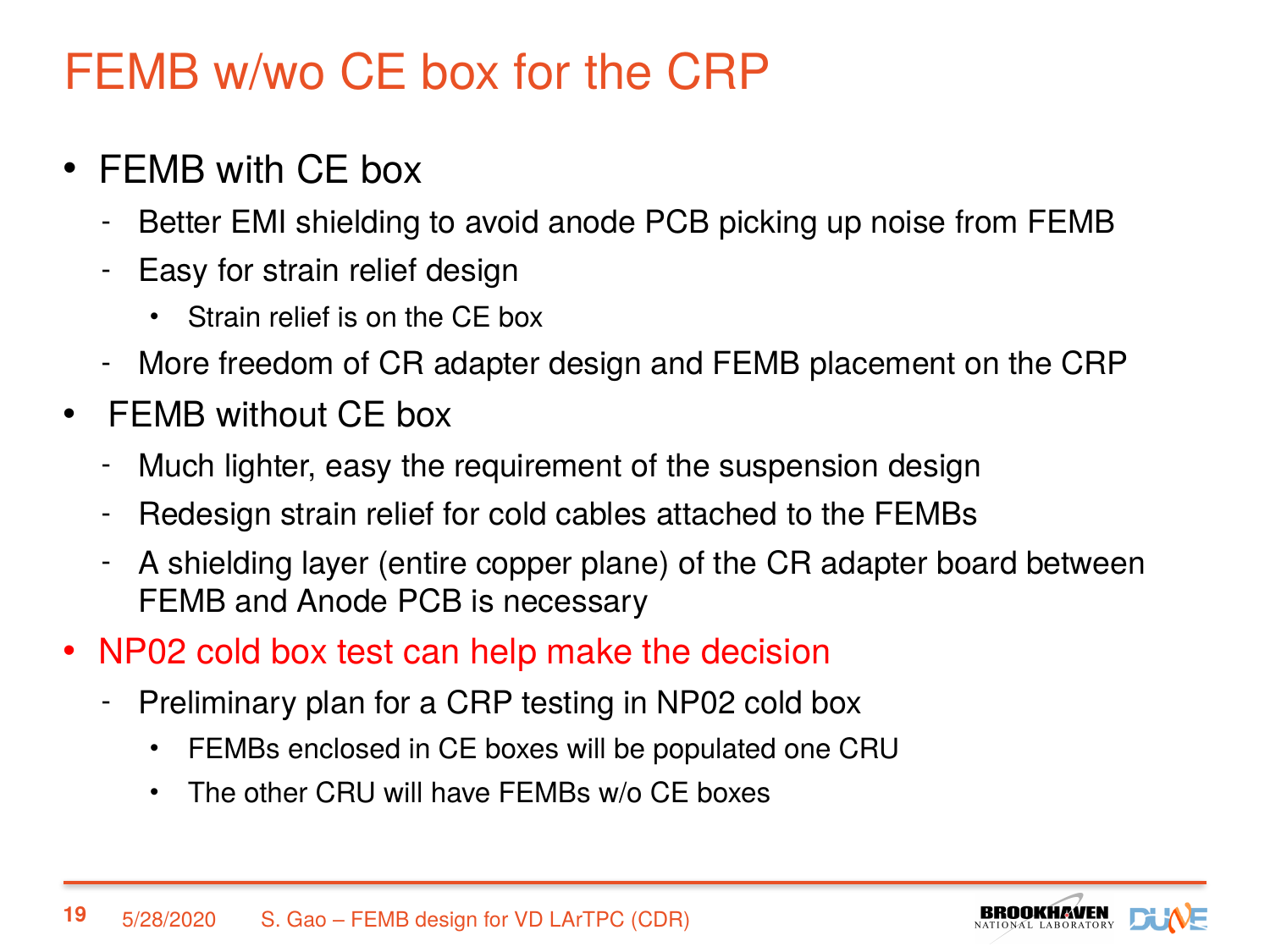

# FEMB w/wo CE box for the CRP
FEMB with CE box
Better EMI shielding to avoid anode PCB picking up noise from FEMB
Easy for strain relief design
Strain relief is on the CE box
More freedom of CR adapter design and FEMB placement on the CRP
 FEMB without CE box
Much lighter, easy the requirement of the suspension design
Redesign strain relief for cold cables attached to the FEMBs
A shielding layer (entire copper plane) of the CR adapter board between FEMB and Anode PCB is necessary
NP02 cold box test can help make the decision
Preliminary plan for a CRP testing in NP02 cold box
FEMBs enclosed in CE boxes will be populated one CRU
The other CRU will have FEMBs w/o CE boxes
19
5/28/2020
S. Gao – FEMB design for VD LArTPC (CDR)